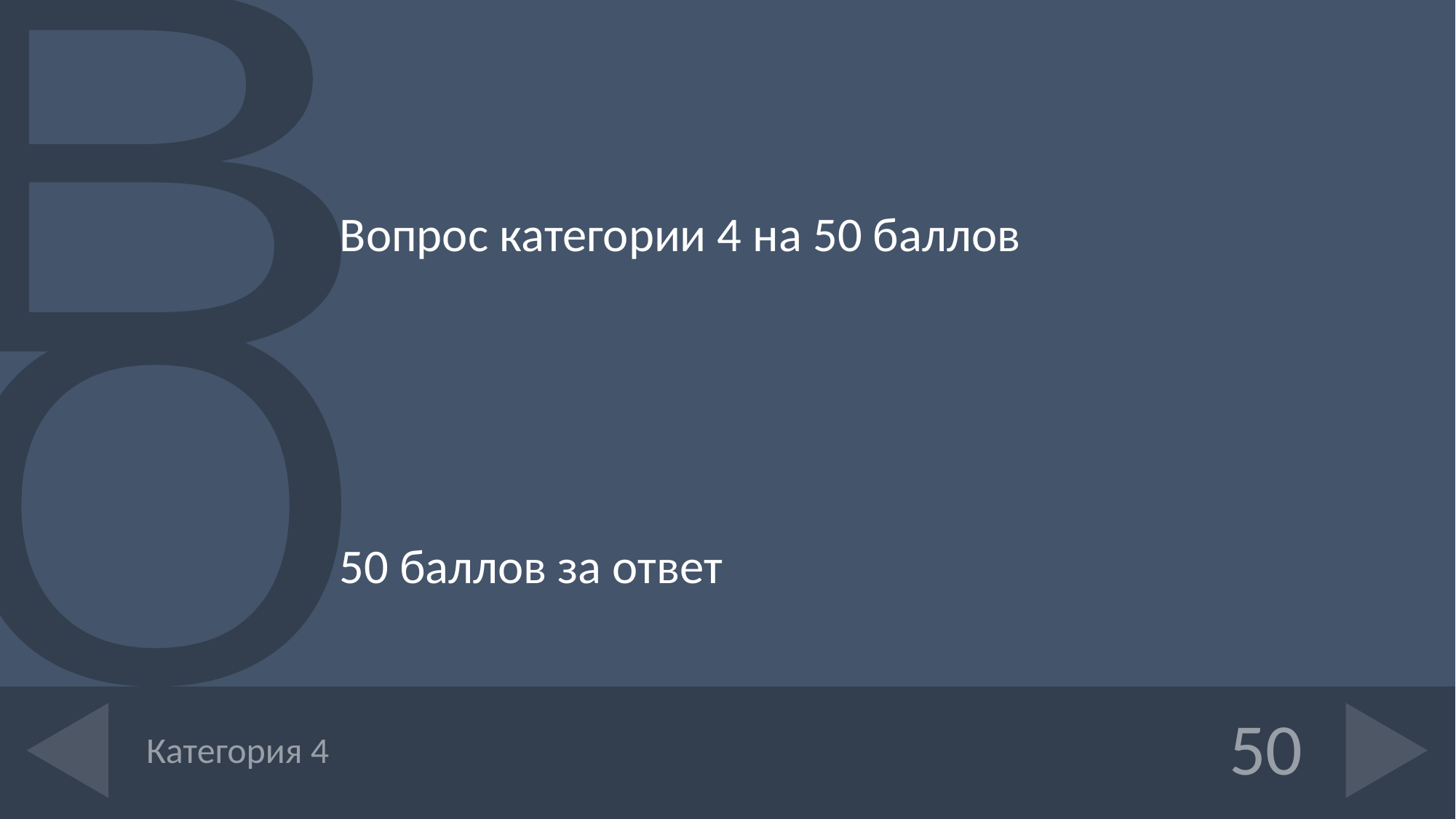

Вопрос категории 4 на 50 баллов
50 баллов за ответ
# Категория 4
50